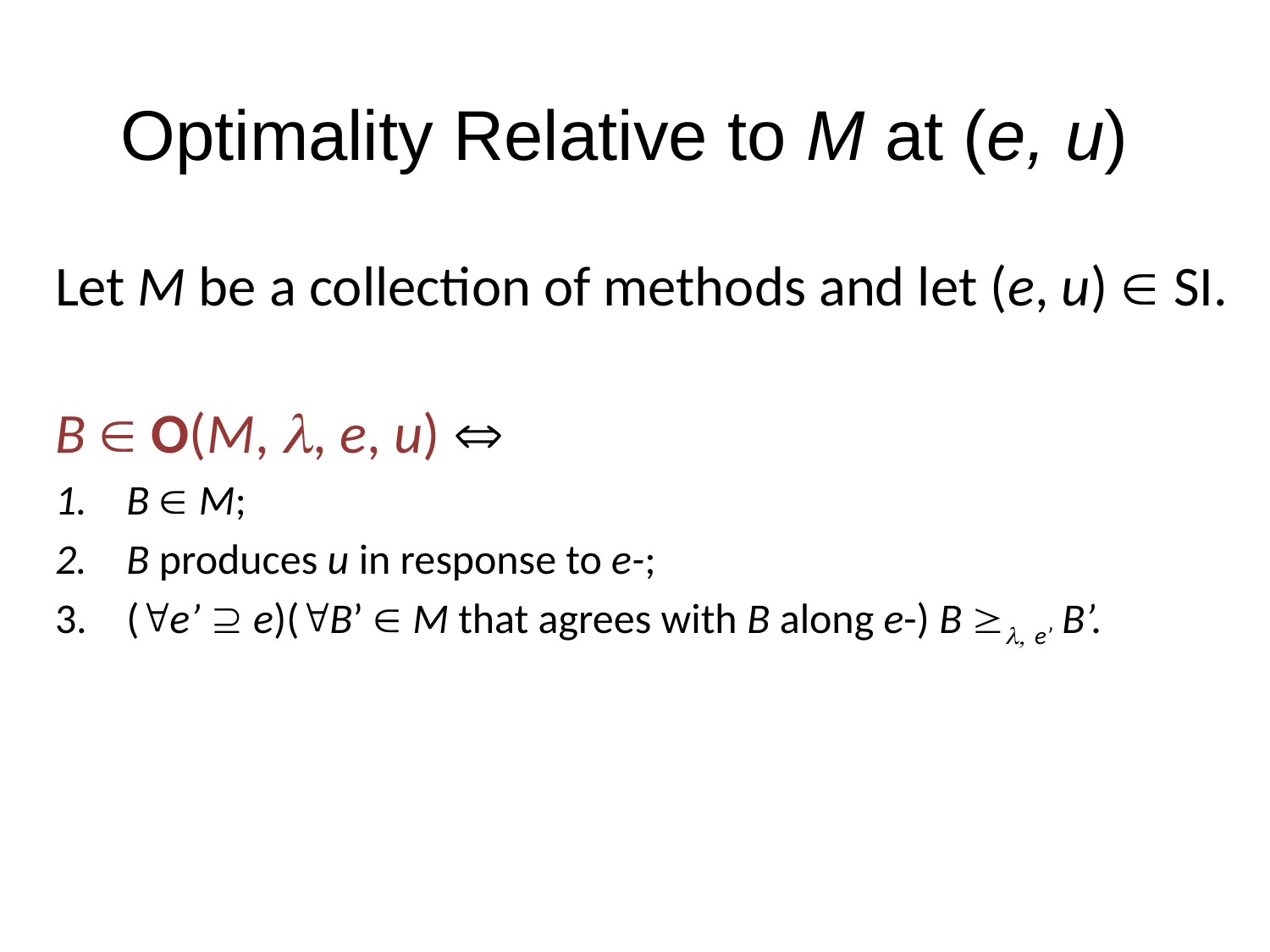

# Optimality Relative to M at (e, u)
Let M be a collection of methods and let (e, u) ∈ SI.
B ∈ O(M, λ, e, u) ⇔
B ∈ M;
B produces u in response to e-;
(∀e’ ⊇ e)(∀B’ ∈ M that agrees with B along e-) B ≥λ, e’ B’.